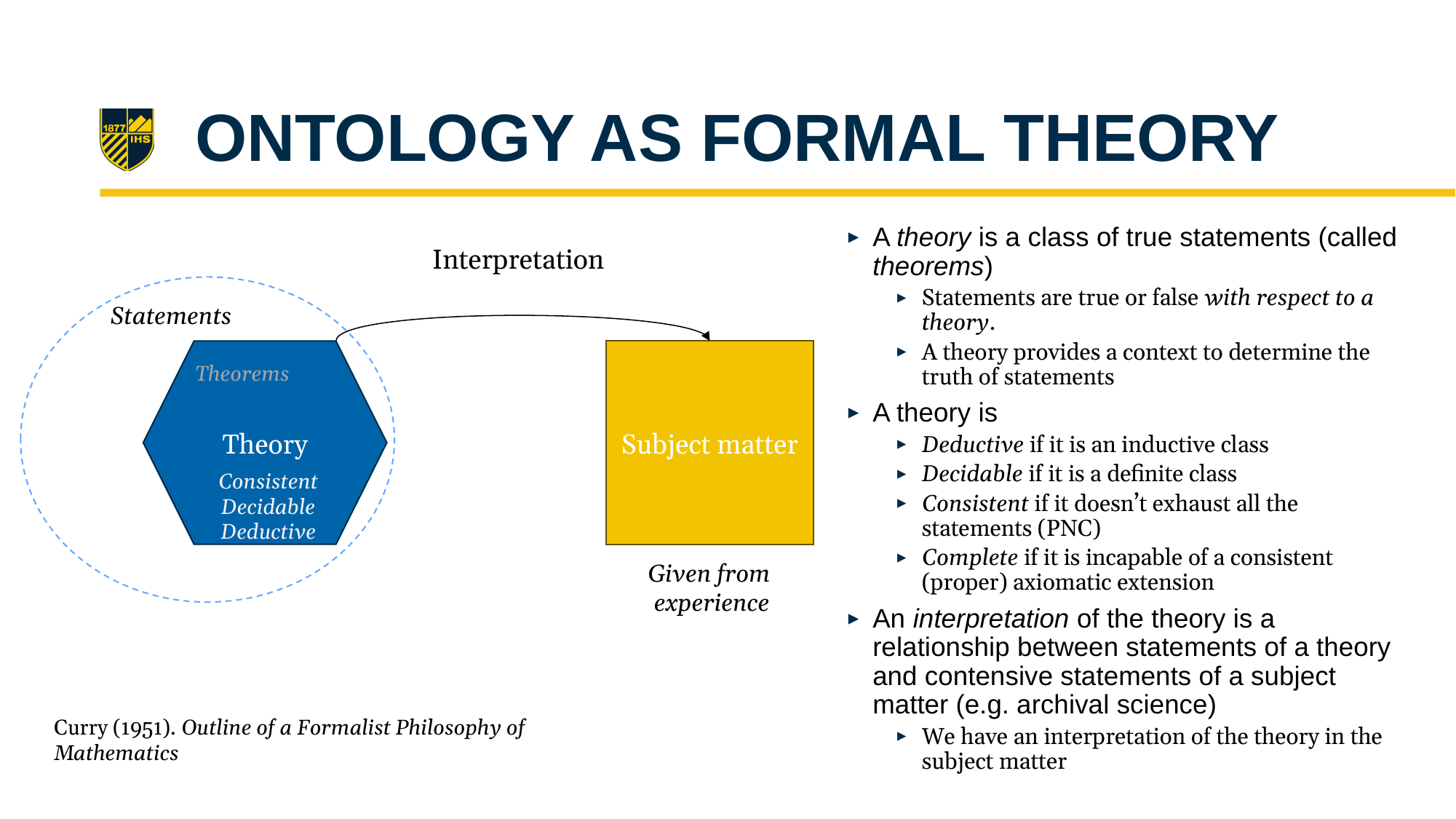

# ONTOLOGY AS FORMAL THEORY
A theory is a class of true statements (called theorems)
Statements are true or false with respect to a theory.
A theory provides a context to determine the truth of statements
A theory is
Deductive if it is an inductive class
Decidable if it is a definite class
Consistent if it doesn’t exhaust all the statements (PNC)
Complete if it is incapable of a consistent (proper) axiomatic extension
An interpretation of the theory is a relationship between statements of a theory and contensive statements of a subject matter (e.g. archival science)
We have an interpretation of the theory in the subject matter

Interpretation

Statements
Theory
Subject matter
Theorems
Consistent
Decidable
Deductive
Given from
experience
Curry (1951). Outline of a Formalist Philosophy of Mathematics